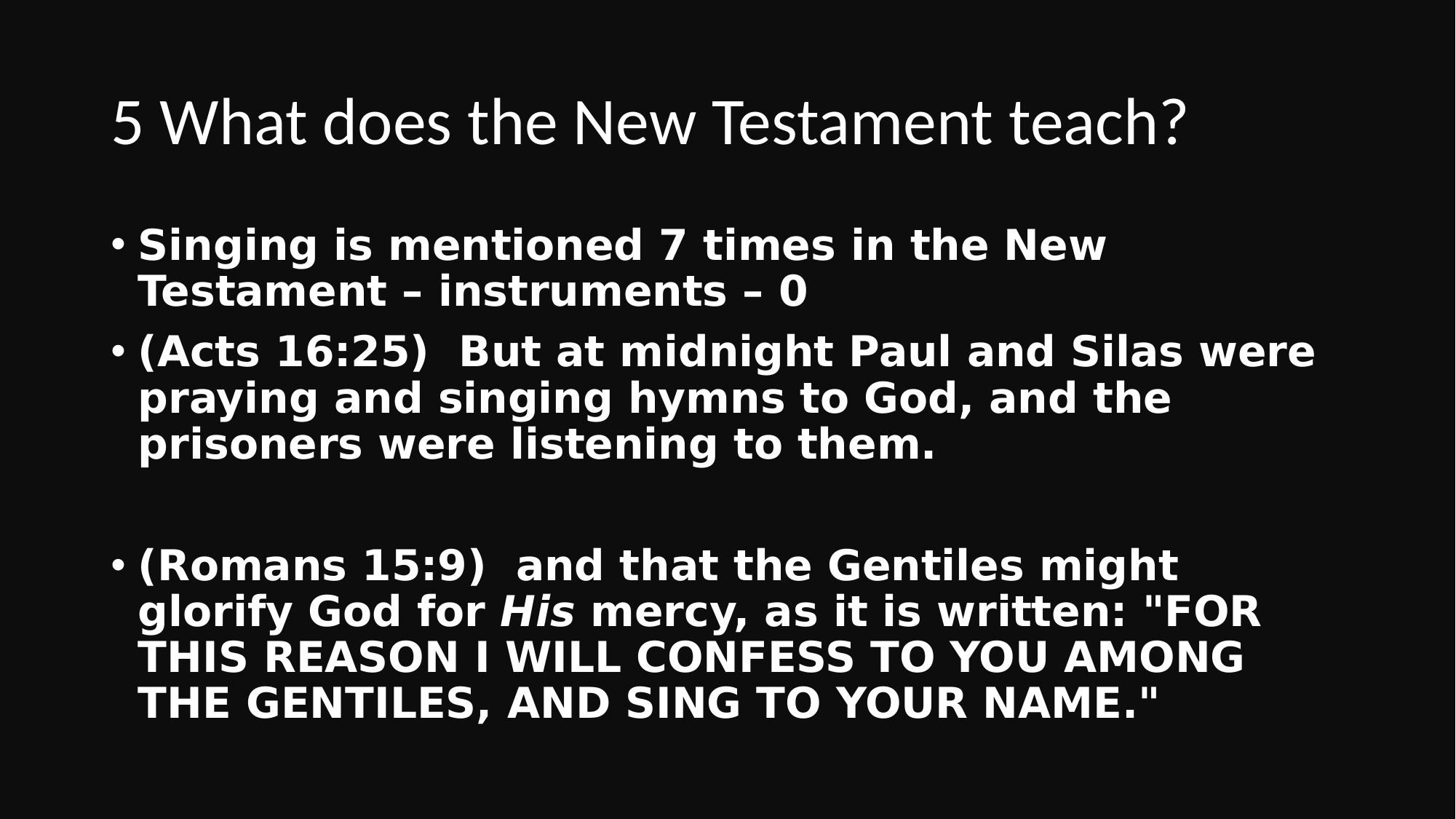

# 5 What does the New Testament teach?
Singing is mentioned 7 times in the New Testament – instruments – 0
(Acts 16:25)  But at midnight Paul and Silas were praying and singing hymns to God, and the prisoners were listening to them.

(Romans 15:9)  and that the Gentiles might glorify God for His mercy, as it is written: "FOR THIS REASON I WILL CONFESS TO YOU AMONG THE GENTILES, AND SING TO YOUR NAME."